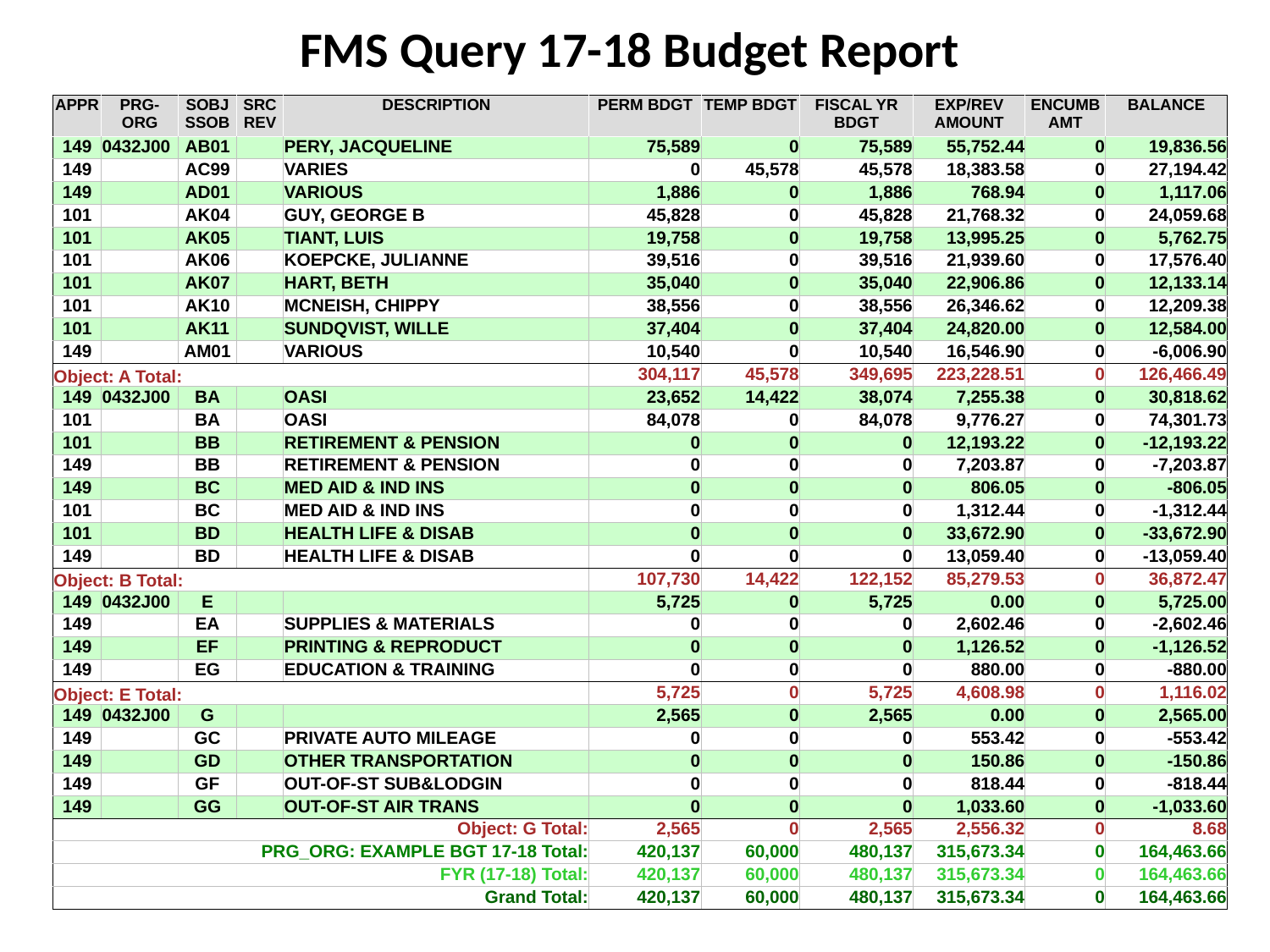

# FMS Query 17-18 Budget Report
| APPR | PRG-ORG | SOBJ SSOB | SRC REV | DESCRIPTION | PERM BDGT | TEMP BDGT | FISCAL YR BDGT | EXP/REV AMOUNT | ENCUMB AMT | BALANCE |
| --- | --- | --- | --- | --- | --- | --- | --- | --- | --- | --- |
| 149 | 0432J00 | AB01 |  | PERY, JACQUELINE | 75,589 | 0 | 75,589 | 55,752.44 | 0 | 19,836.56 |
| 149 |  | AC99 |  | VARIES | 0 | 45,578 | 45,578 | 18,383.58 | 0 | 27,194.42 |
| 149 |  | AD01 |  | VARIOUS | 1,886 | 0 | 1,886 | 768.94 | 0 | 1,117.06 |
| 101 |  | AK04 |  | GUY, GEORGE B | 45,828 | 0 | 45,828 | 21,768.32 | 0 | 24,059.68 |
| 101 |  | AK05 |  | TIANT, LUIS | 19,758 | 0 | 19,758 | 13,995.25 | 0 | 5,762.75 |
| 101 |  | AK06 |  | KOEPCKE, JULIANNE | 39,516 | 0 | 39,516 | 21,939.60 | 0 | 17,576.40 |
| 101 |  | AK07 |  | HART, BETH | 35,040 | 0 | 35,040 | 22,906.86 | 0 | 12,133.14 |
| 101 |  | AK10 |  | MCNEISH, CHIPPY | 38,556 | 0 | 38,556 | 26,346.62 | 0 | 12,209.38 |
| 101 |  | AK11 |  | SUNDQVIST, WILLE | 37,404 | 0 | 37,404 | 24,820.00 | 0 | 12,584.00 |
| 149 |  | AM01 |  | VARIOUS | 10,540 | 0 | 10,540 | 16,546.90 | 0 | -6,006.90 |
| Object: A Total: |  |  |  |  | 304,117 | 45,578 | 349,695 | 223,228.51 | 0 | 126,466.49 |
| 149 | 0432J00 | BA |  | OASI | 23,652 | 14,422 | 38,074 | 7,255.38 | 0 | 30,818.62 |
| 101 |  | BA |  | OASI | 84,078 | 0 | 84,078 | 9,776.27 | 0 | 74,301.73 |
| 101 |  | BB |  | RETIREMENT & PENSION | 0 | 0 | 0 | 12,193.22 | 0 | -12,193.22 |
| 149 |  | BB |  | RETIREMENT & PENSION | 0 | 0 | 0 | 7,203.87 | 0 | -7,203.87 |
| 149 |  | BC |  | MED AID & IND INS | 0 | 0 | 0 | 806.05 | 0 | -806.05 |
| 101 |  | BC |  | MED AID & IND INS | 0 | 0 | 0 | 1,312.44 | 0 | -1,312.44 |
| 101 |  | BD |  | HEALTH LIFE & DISAB | 0 | 0 | 0 | 33,672.90 | 0 | -33,672.90 |
| 149 |  | BD |  | HEALTH LIFE & DISAB | 0 | 0 | 0 | 13,059.40 | 0 | -13,059.40 |
| Object: B Total: |  |  |  |  | 107,730 | 14,422 | 122,152 | 85,279.53 | 0 | 36,872.47 |
| 149 | 0432J00 | E |  |  | 5,725 | 0 | 5,725 | 0.00 | 0 | 5,725.00 |
| 149 |  | EA |  | SUPPLIES & MATERIALS | 0 | 0 | 0 | 2,602.46 | 0 | -2,602.46 |
| 149 |  | EF |  | PRINTING & REPRODUCT | 0 | 0 | 0 | 1,126.52 | 0 | -1,126.52 |
| 149 |  | EG |  | EDUCATION & TRAINING | 0 | 0 | 0 | 880.00 | 0 | -880.00 |
| Object: E Total: |  |  |  |  | 5,725 | 0 | 5,725 | 4,608.98 | 0 | 1,116.02 |
| 149 | 0432J00 | G |  |  | 2,565 | 0 | 2,565 | 0.00 | 0 | 2,565.00 |
| 149 |  | GC |  | PRIVATE AUTO MILEAGE | 0 | 0 | 0 | 553.42 | 0 | -553.42 |
| 149 |  | GD |  | OTHER TRANSPORTATION | 0 | 0 | 0 | 150.86 | 0 | -150.86 |
| 149 |  | GF |  | OUT-OF-ST SUB&LODGIN | 0 | 0 | 0 | 818.44 | 0 | -818.44 |
| 149 |  | GG |  | OUT-OF-ST AIR TRANS | 0 | 0 | 0 | 1,033.60 | 0 | -1,033.60 |
| Object: G Total: |  |  |  |  | 2,565 | 0 | 2,565 | 2,556.32 | 0 | 8.68 |
| PRG\_ORG: EXAMPLE BGT 17-18 Total: |  |  |  |  | 420,137 | 60,000 | 480,137 | 315,673.34 | 0 | 164,463.66 |
| FYR (17-18) Total: |  |  |  |  | 420,137 | 60,000 | 480,137 | 315,673.34 | 0 | 164,463.66 |
| Grand Total: |  |  |  |  | 420,137 | 60,000 | 480,137 | 315,673.34 | 0 | 164,463.66 |